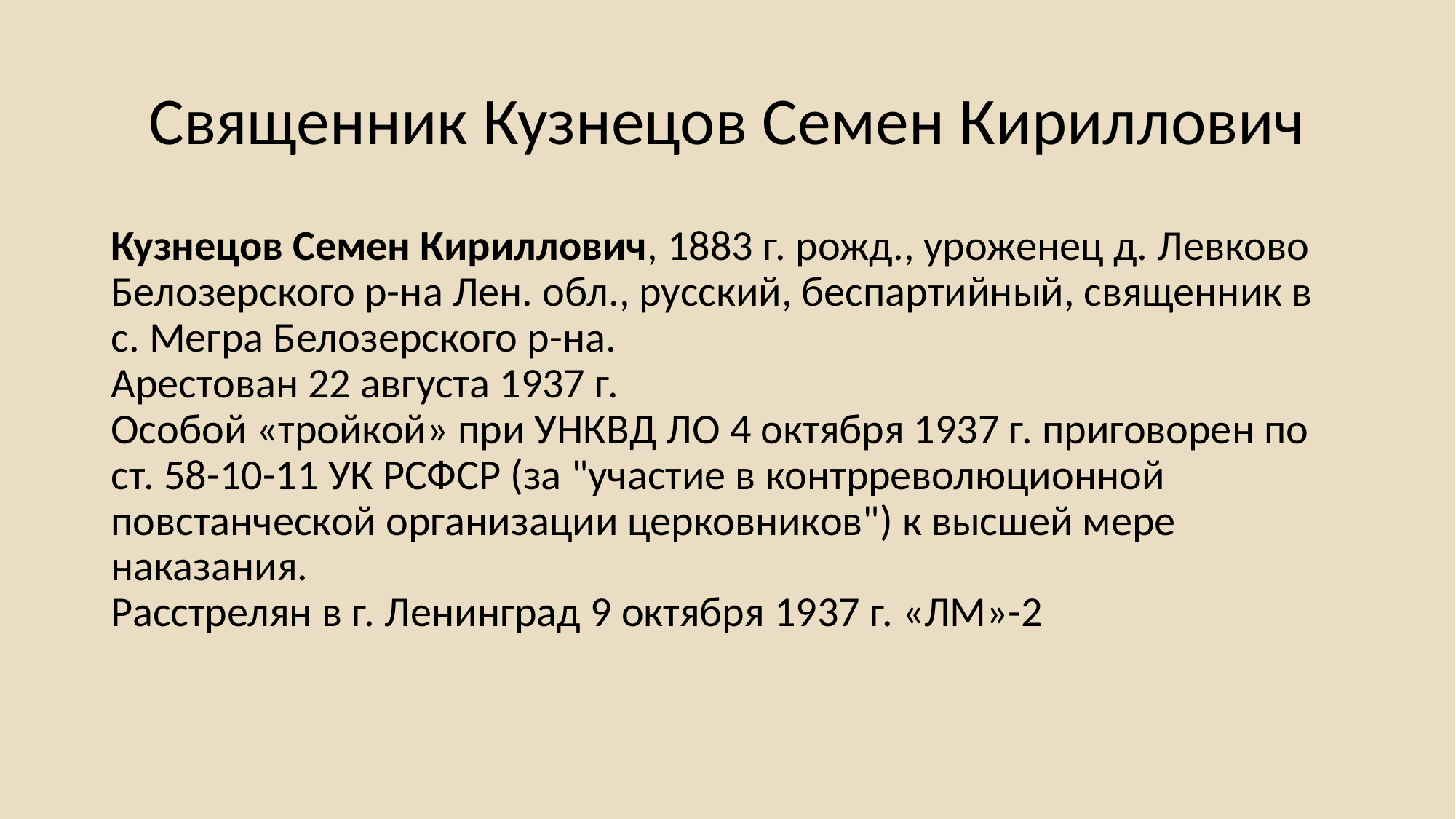

# Священник Кузнецов Семен Кириллович
Кузнецов Семен Кириллович, 1883 г. рожд., уроженец д. Левково Белозерского р-на Лен. обл., русский, беспартийный, священник в с. Мегра Белозерского р-на.
Арестован 22 августа 1937 г.
Особой «тройкой» при УНКВД ЛО 4 октября 1937 г. приговорен по ст. 58-10-11 УК РСФСР (за "участие в контрреволюционной повстанческой организации церковников") к высшей мере наказания.
Расстрелян в г. Ленинград 9 октября 1937 г. «ЛМ»-2